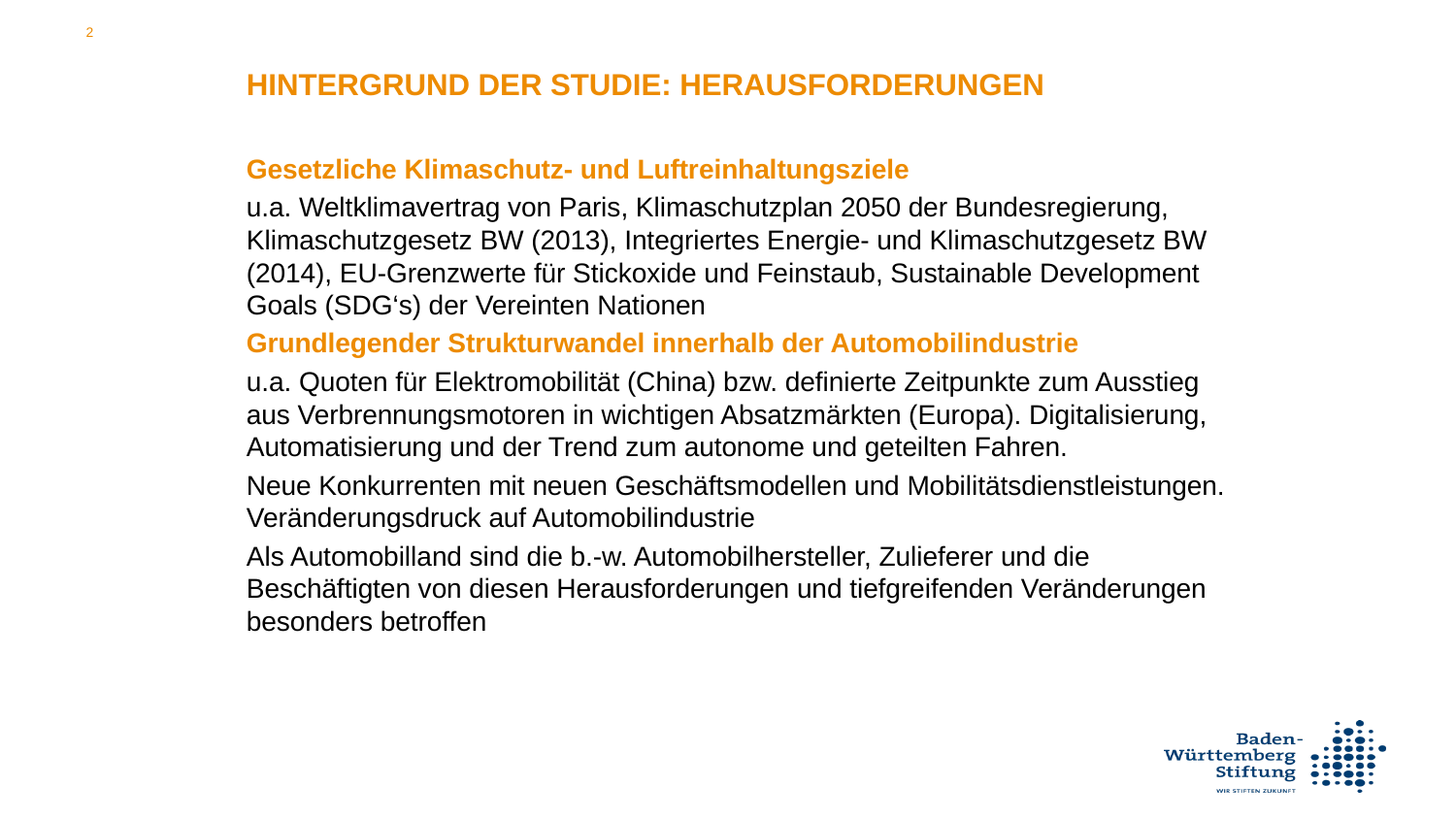

2
# Hintergrund Der Studie: Herausforderungen
Gesetzliche Klimaschutz- und Luftreinhaltungsziele
u.a. Weltklimavertrag von Paris, Klimaschutzplan 2050 der Bundesregierung, Klimaschutzgesetz BW (2013), Integriertes Energie- und Klimaschutzgesetz BW (2014), EU-Grenzwerte für Stickoxide und Feinstaub, Sustainable Development Goals (SDG‘s) der Vereinten Nationen
Grundlegender Strukturwandel innerhalb der Automobilindustrie
u.a. Quoten für Elektromobilität (China) bzw. definierte Zeitpunkte zum Ausstieg aus Verbrennungsmotoren in wichtigen Absatzmärkten (Europa). Digitalisierung, Automatisierung und der Trend zum autonome und geteilten Fahren.
Neue Konkurrenten mit neuen Geschäftsmodellen und Mobilitätsdienstleistungen. Veränderungsdruck auf Automobilindustrie
Als Automobilland sind die b.-w. Automobilhersteller, Zulieferer und die Beschäftigten von diesen Herausforderungen und tiefgreifenden Veränderungen besonders betroffen